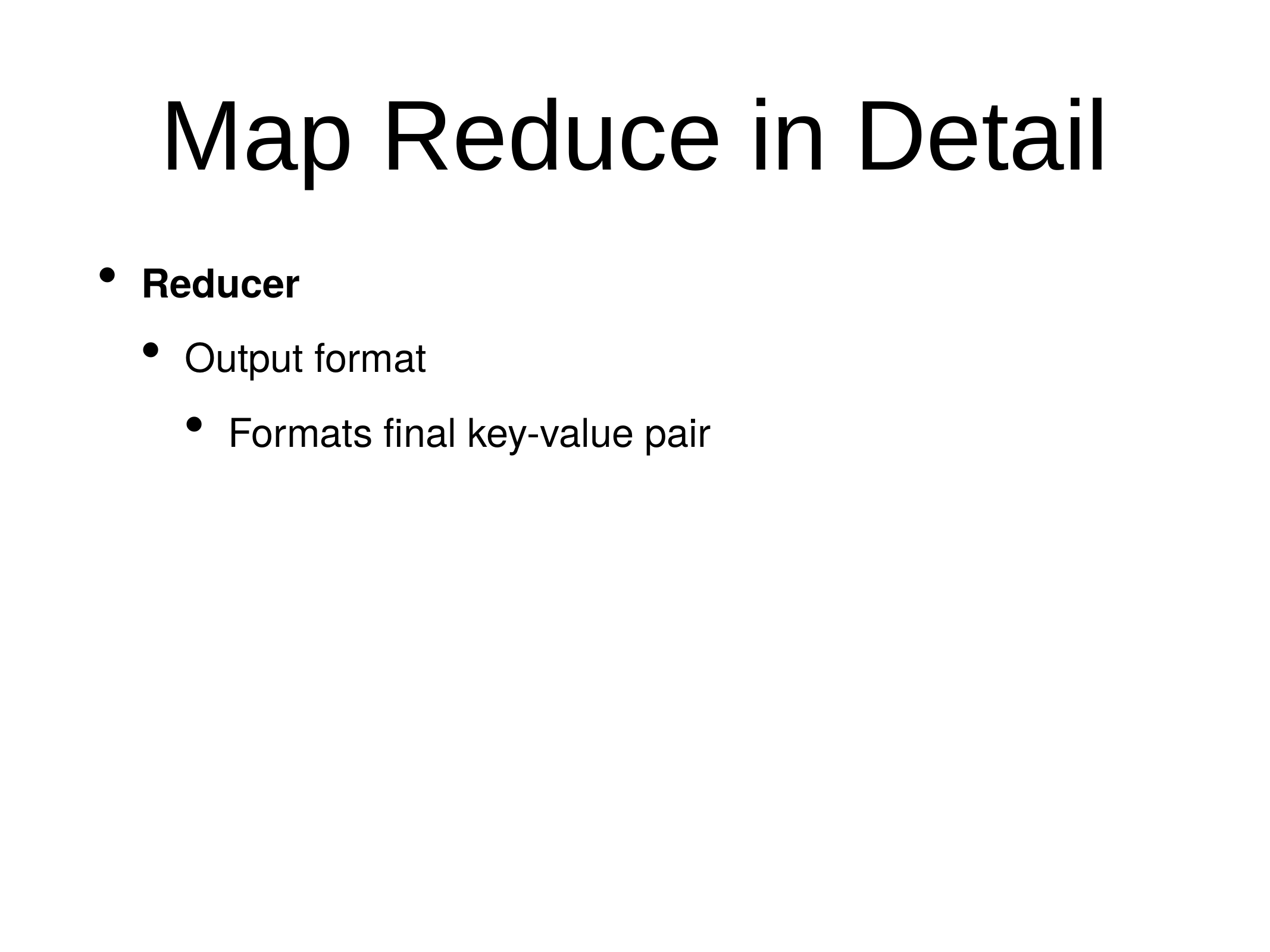

# Map Reduce in Detail
Reducer
Output format
Formats final key-value pair